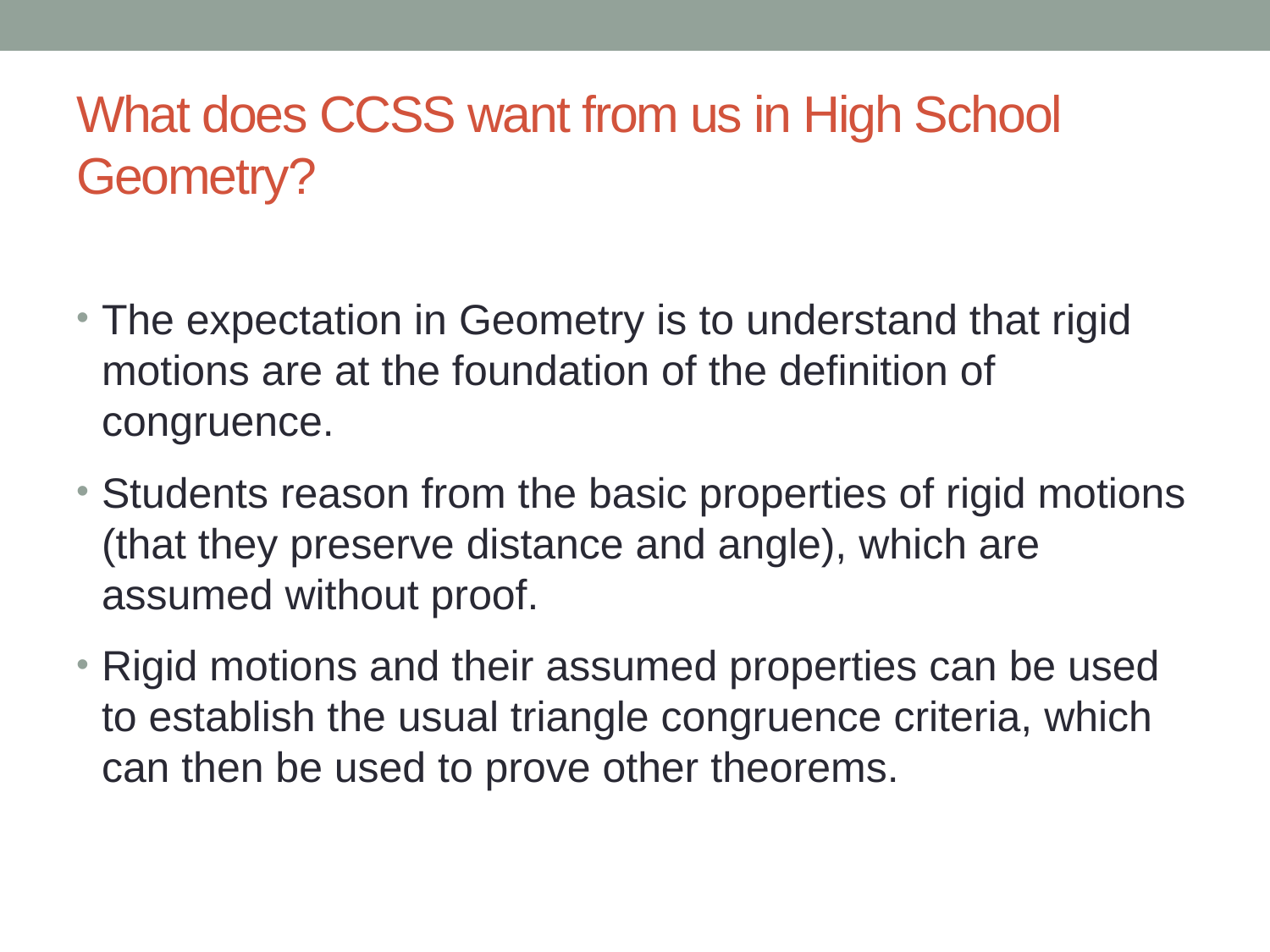

# What does CCSS want from us in High School Geometry?
The expectation in Geometry is to understand that rigid motions are at the foundation of the definition of congruence.
Students reason from the basic properties of rigid motions (that they preserve distance and angle), which are assumed without proof.
Rigid motions and their assumed properties can be used to establish the usual triangle congruence criteria, which can then be used to prove other theorems.